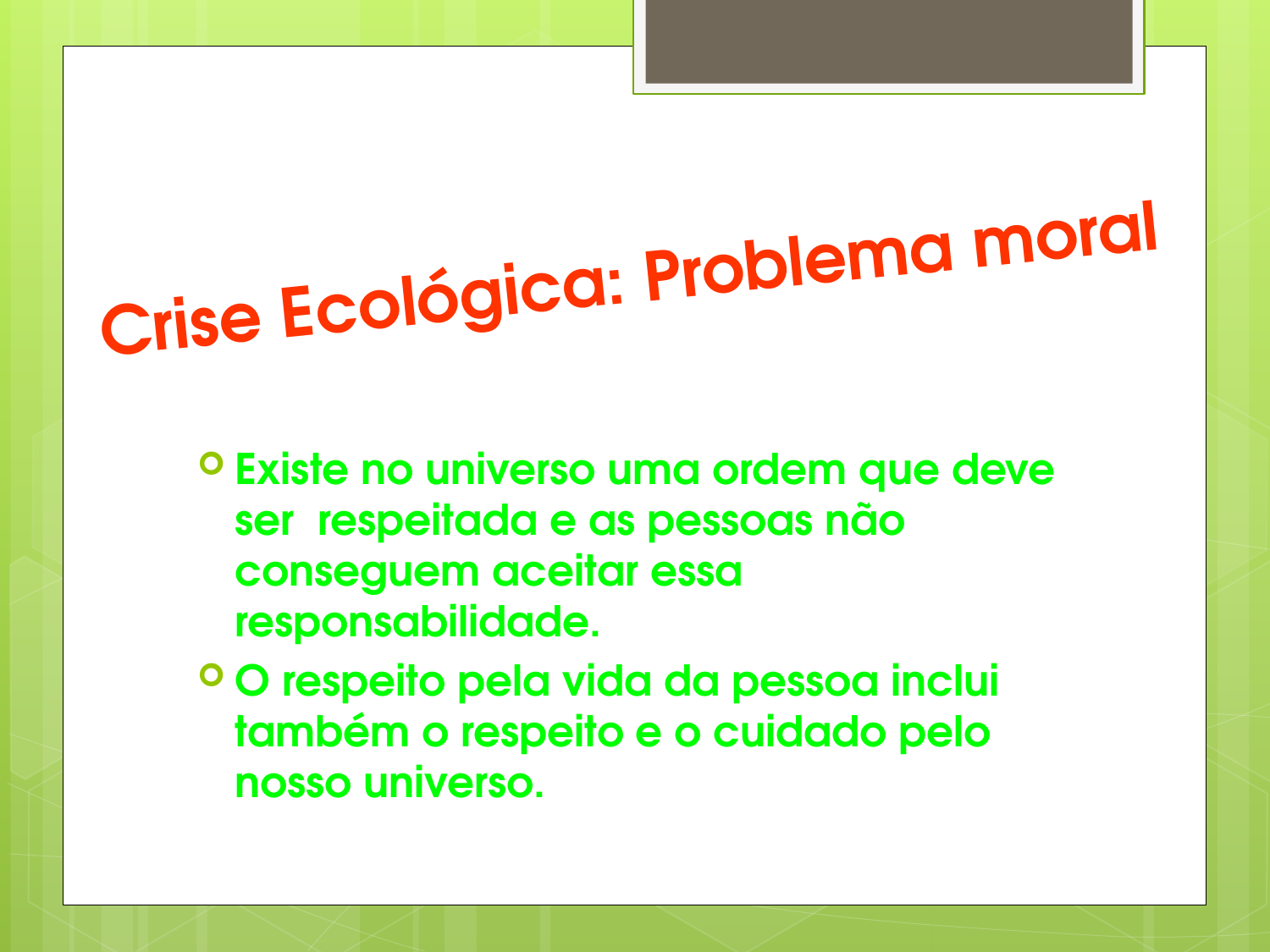

# Crise Ecológica: Problema moral
Existe no universo uma ordem que deve ser  respeitada e as pessoas não conseguem aceitar essa responsabilidade.
O respeito pela vida da pessoa inclui também o respeito e o cuidado pelo nosso universo.